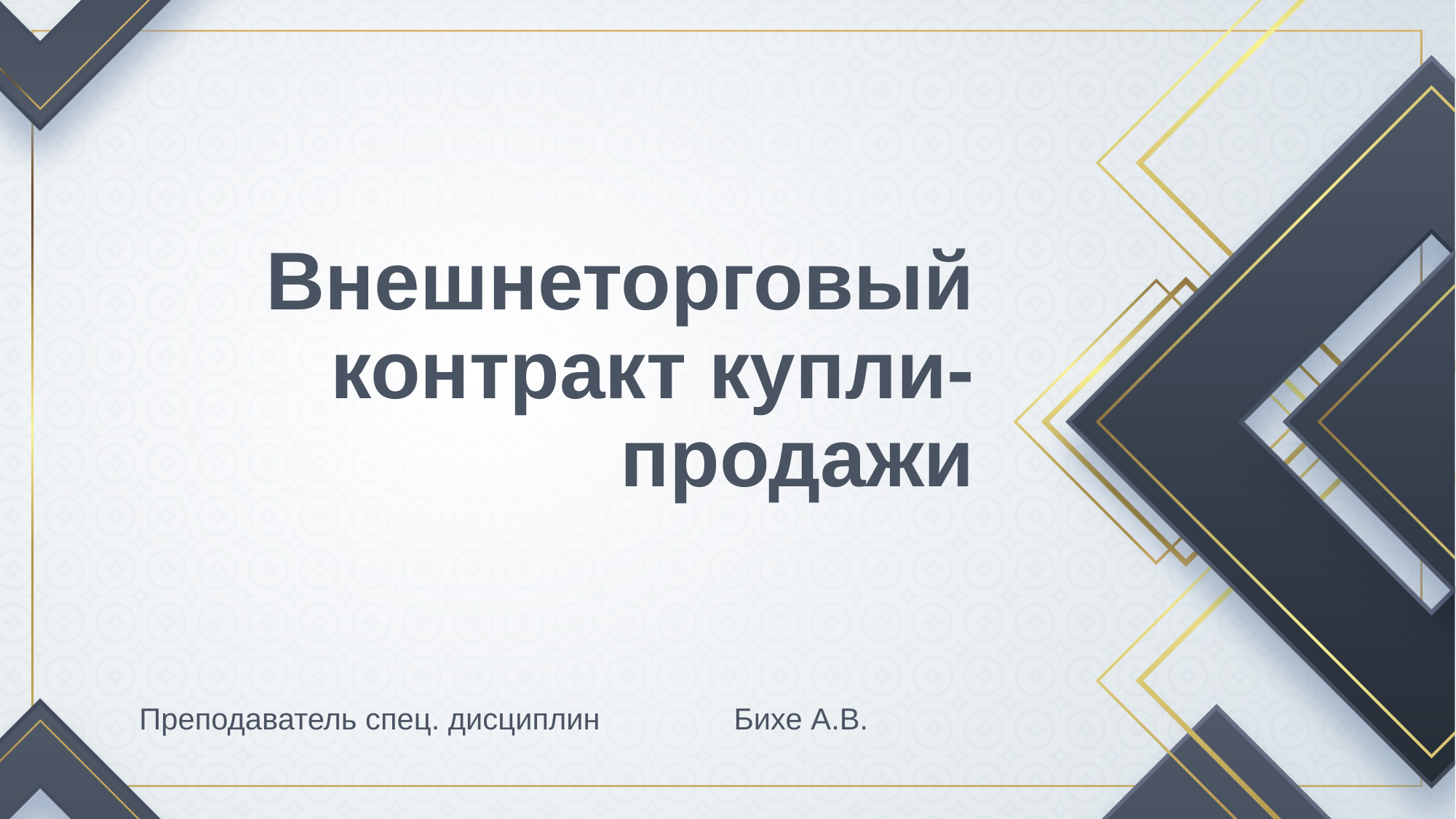

# Внешнеторговый контракт купли-продажи
Преподаватель спец. дисциплин                Бихе А.В.